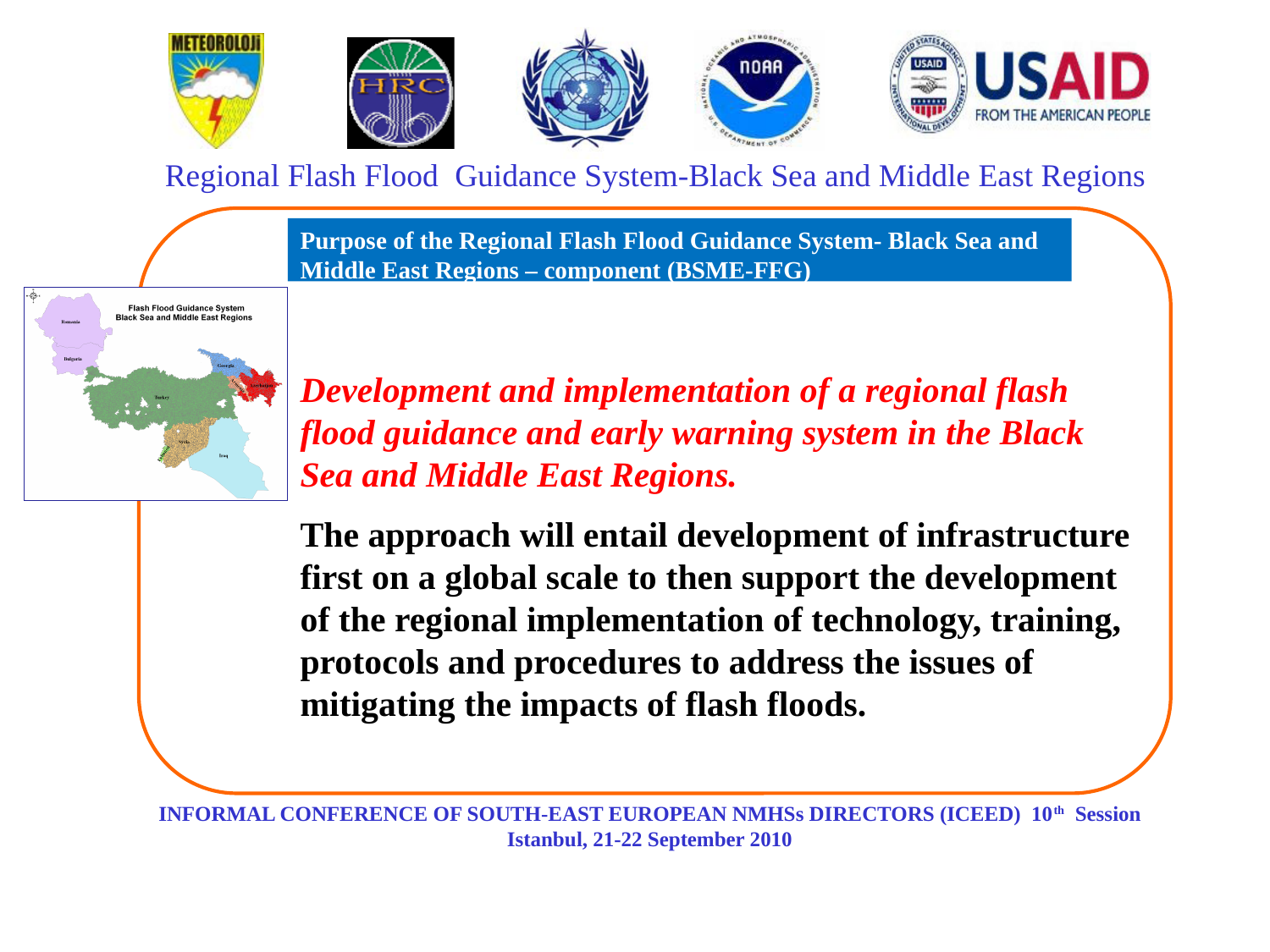

Purpose of the Regional Flash Flood Guidance System- Black Sea and Middle East Regions – component (BSME-FFG)

Development and implementation of a regional flash flood guidance and early warning system in the Black Sea and Middle East Regions.
The approach will entail development of infrastructure first on a global scale to then support the development of the regional implementation of technology, training, protocols and procedures to address the issues of mitigating the impacts of flash floods.